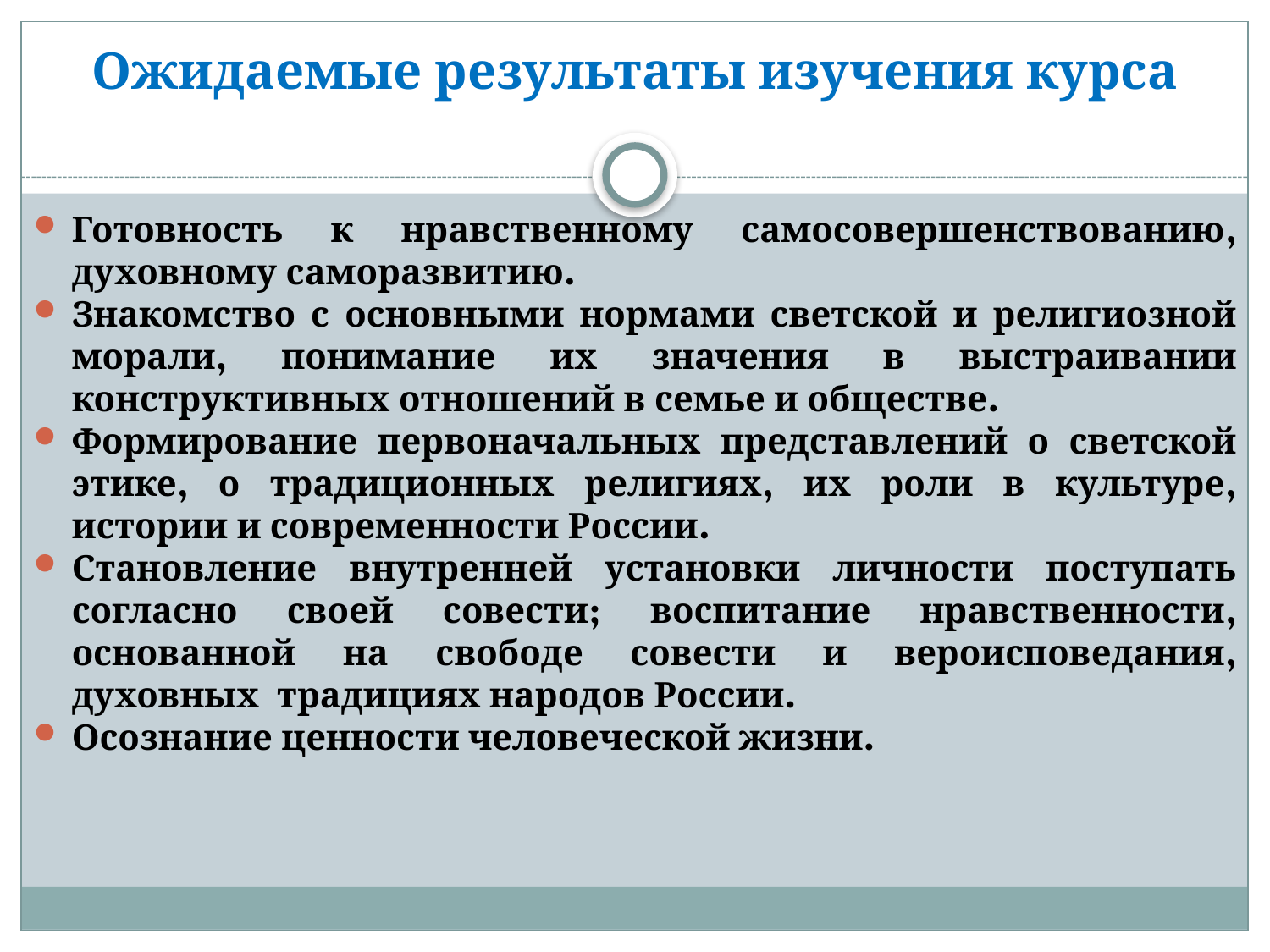

Ожидаемые результаты изучения курса
Готовность к нравственному самосовершенствованию, духовному саморазвитию.
Знакомство с основными нормами светской и религиозной морали, понимание их значения в выстраивании конструктивных отношений в семье и обществе.
Формирование первоначальных представлений о светской этике, о традиционных религиях, их роли в культуре, истории и современности России.
Становление внутренней установки личности поступать согласно своей совести; воспитание нравственности, основанной на свободе совести и вероисповедания, духовных  традициях народов России.
Осознание ценности человеческой жизни.